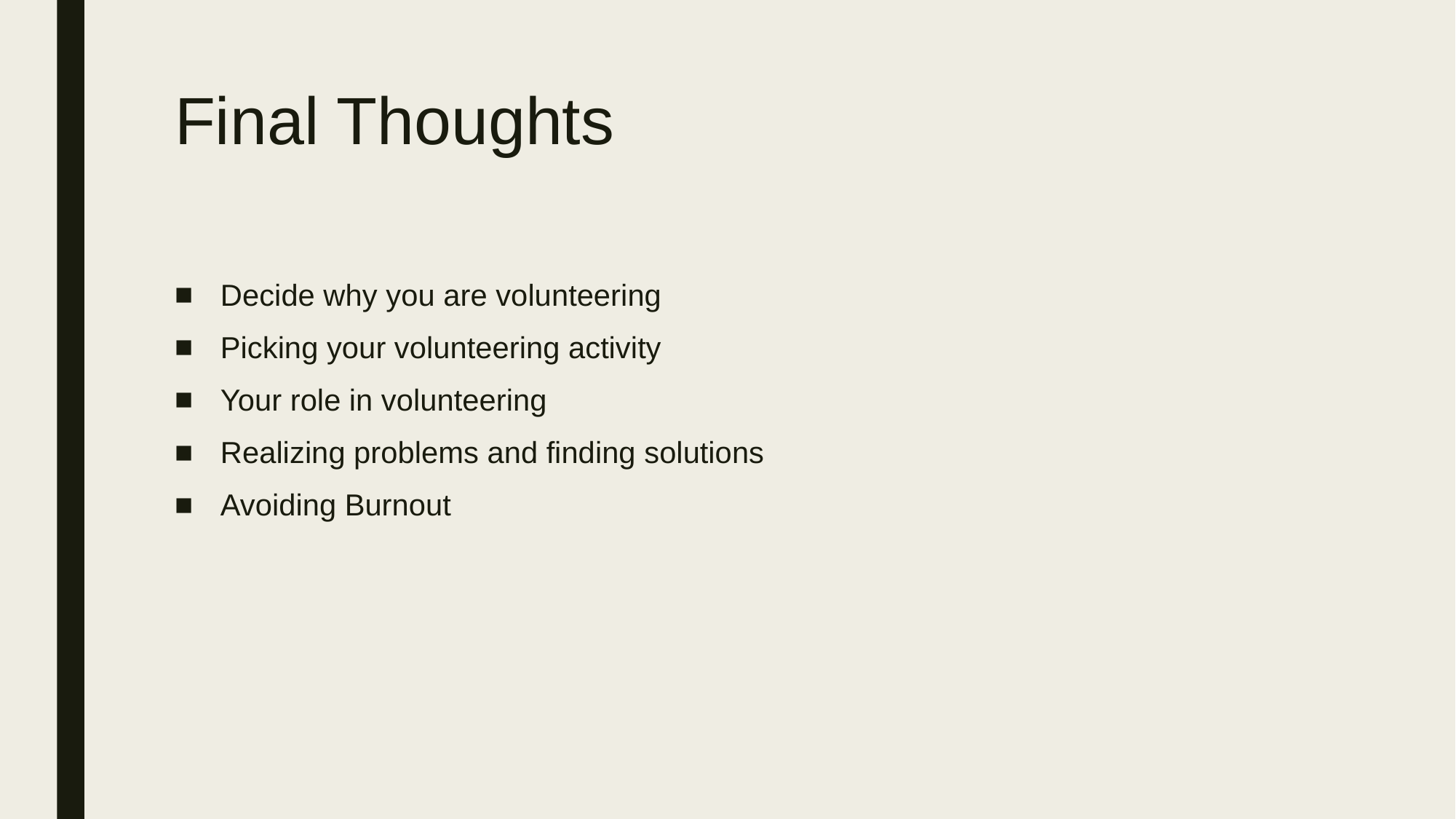

# Final Thoughts
Decide why you are volunteering
Picking your volunteering activity
Your role in volunteering
Realizing problems and finding solutions
Avoiding Burnout